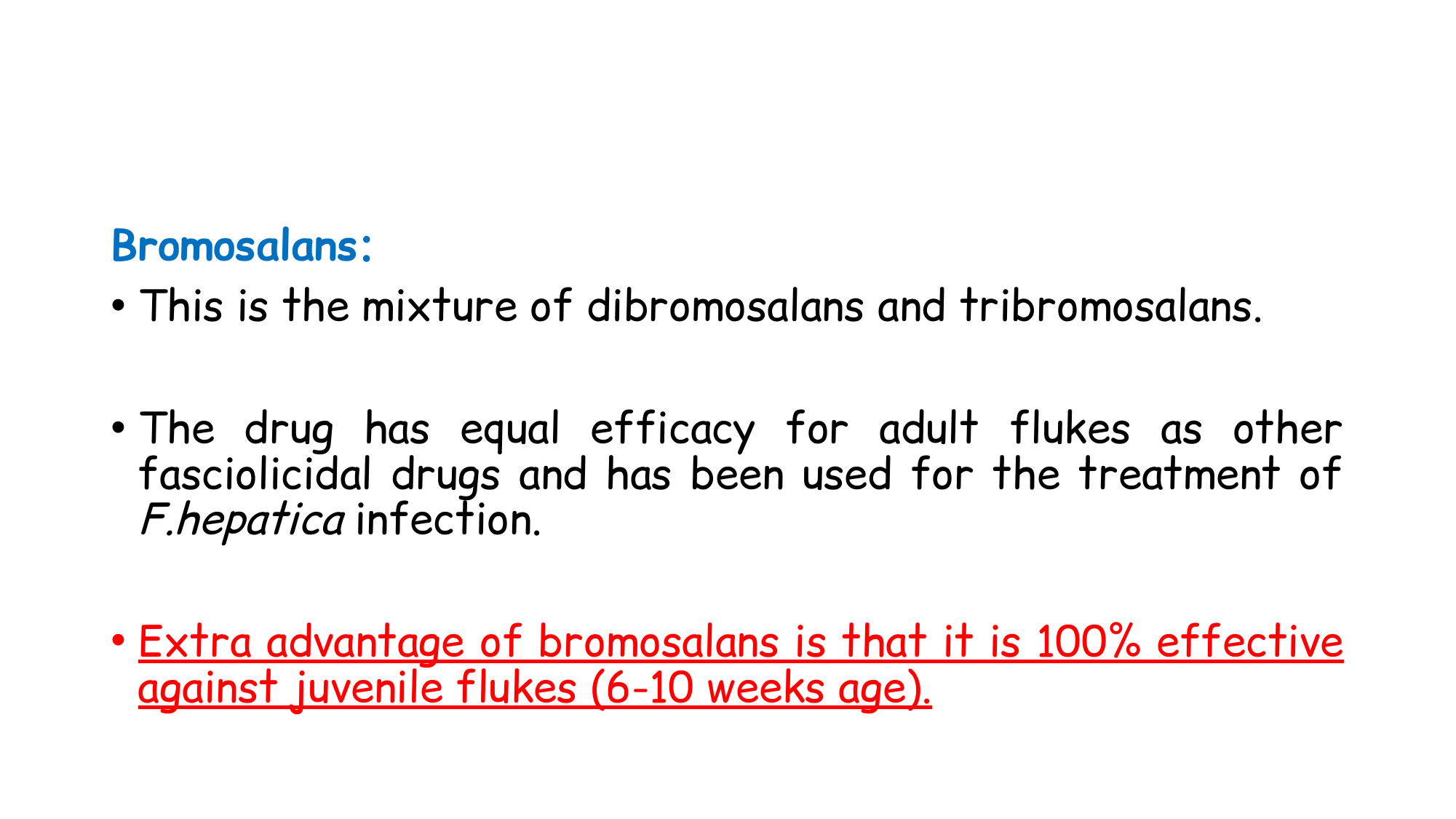

Bromosalans:
This is the mixture of dibromosalans and tribromosalans.

The drug has equal efficacy for adult flukes as other fasciolicidal drugs and has been used for the treatment of F.hepatica infection.

Extra advantage of bromosalans is that it is 100% effective against juvenile flukes (6-10 weeks age).